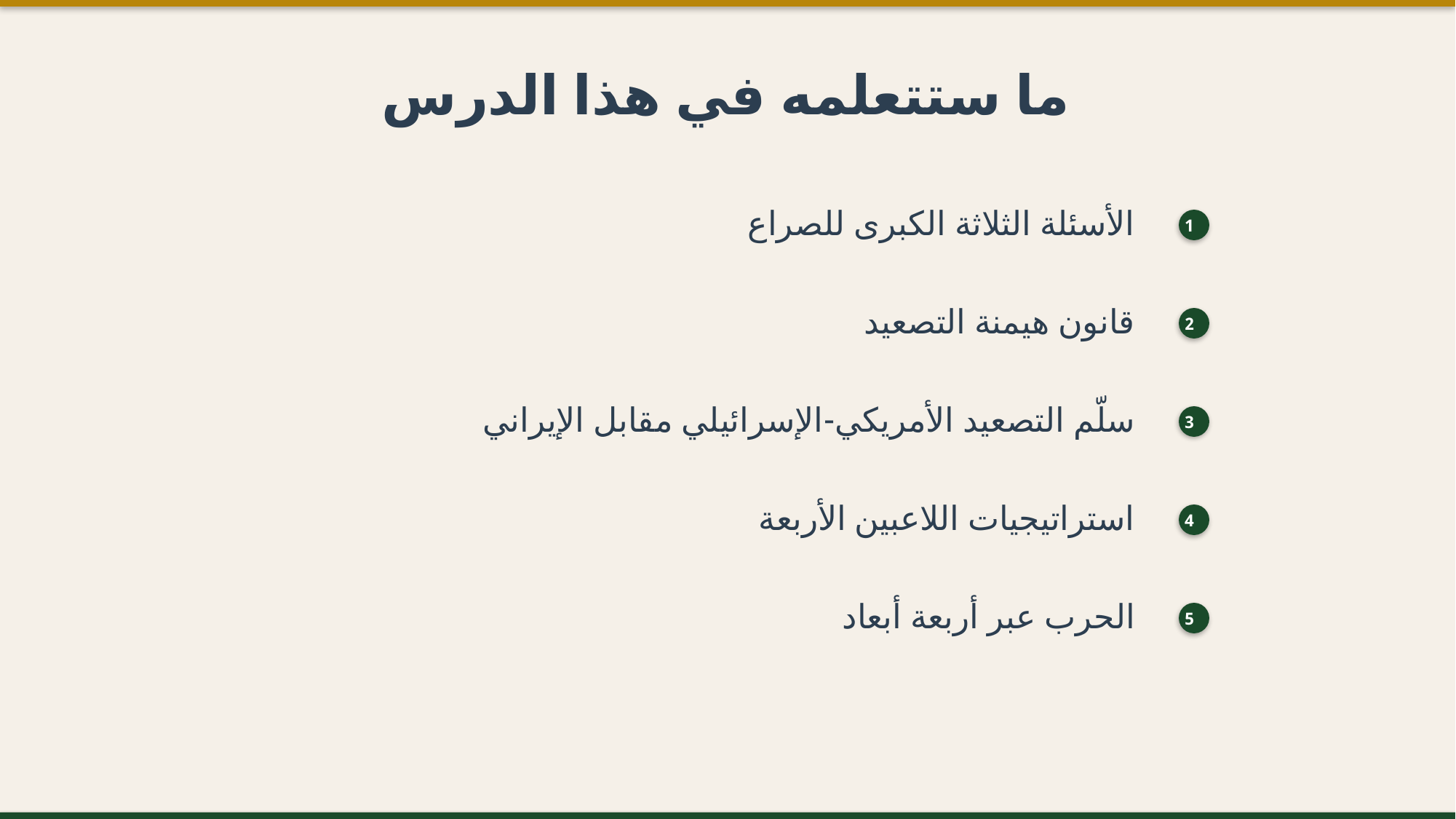

ما ستتعلمه في هذا الدرس
الأسئلة الثلاثة الكبرى للصراع
1
قانون هيمنة التصعيد
2
سلّم التصعيد الأمريكي-الإسرائيلي مقابل الإيراني
3
استراتيجيات اللاعبين الأربعة
4
الحرب عبر أربعة أبعاد
5